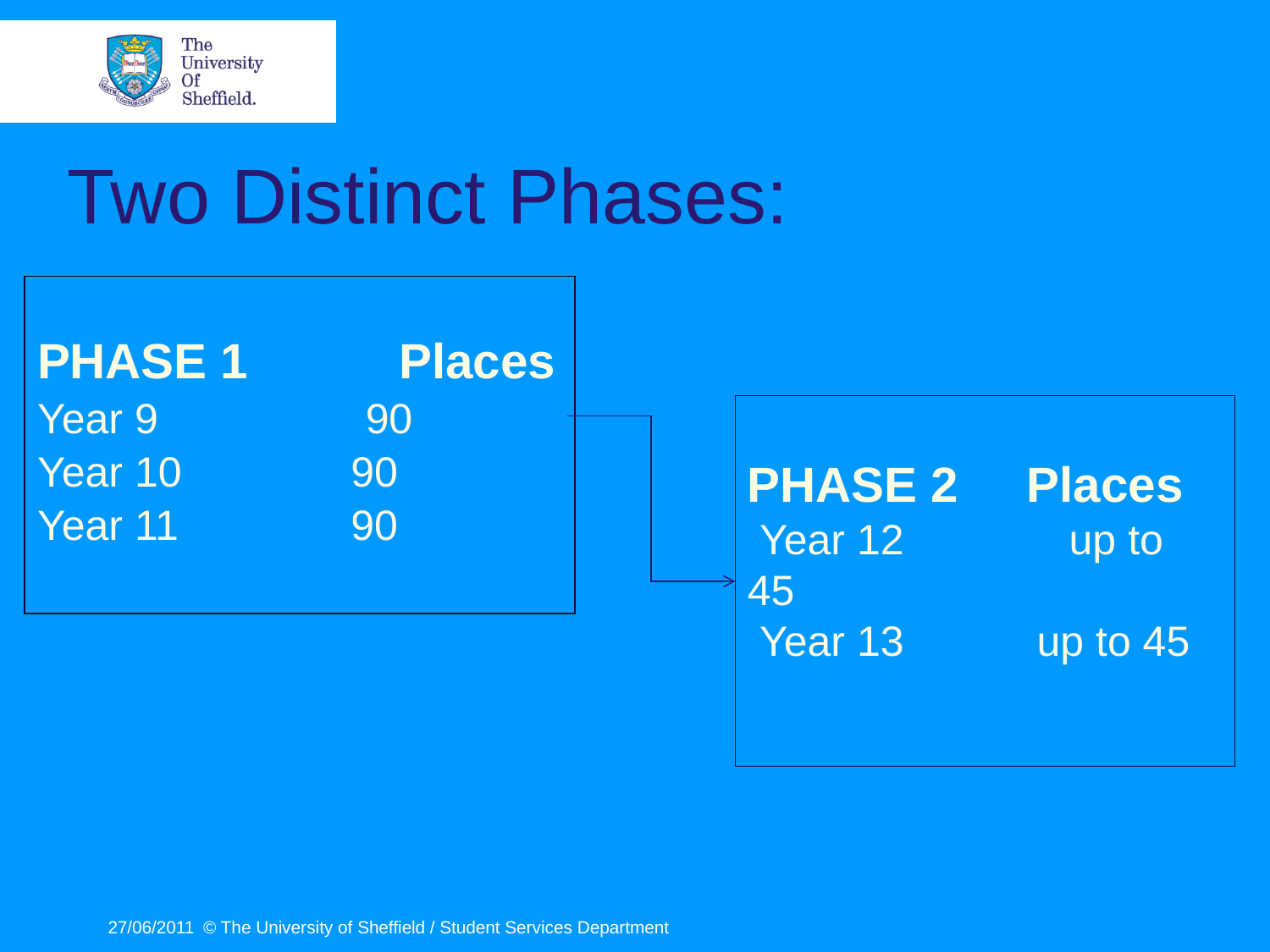

# Two Distinct Phases:

PHASE 1           Places
Year 9 	             90
Year 10 		 90
Year 11 		 90

PHASE 2     Places
 Year 12              up to 45
 Year 13 	   up to 45

27/06/2011
© The University of Sheffield / Student Services Department